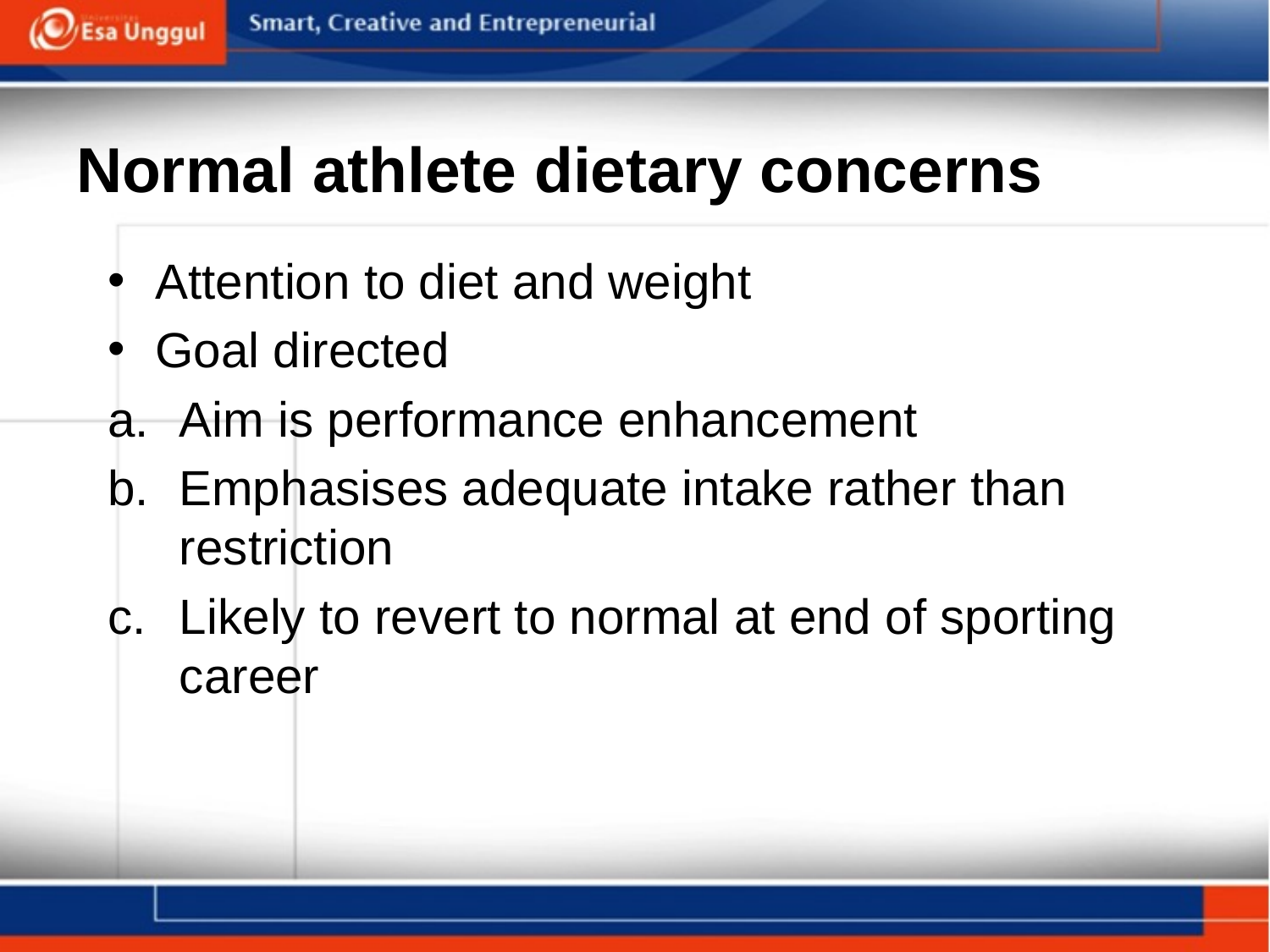

# Normal athlete dietary concerns
Attention to diet and weight
Goal directed
Aim is performance enhancement
Emphasises adequate intake rather than restriction
Likely to revert to normal at end of sporting career